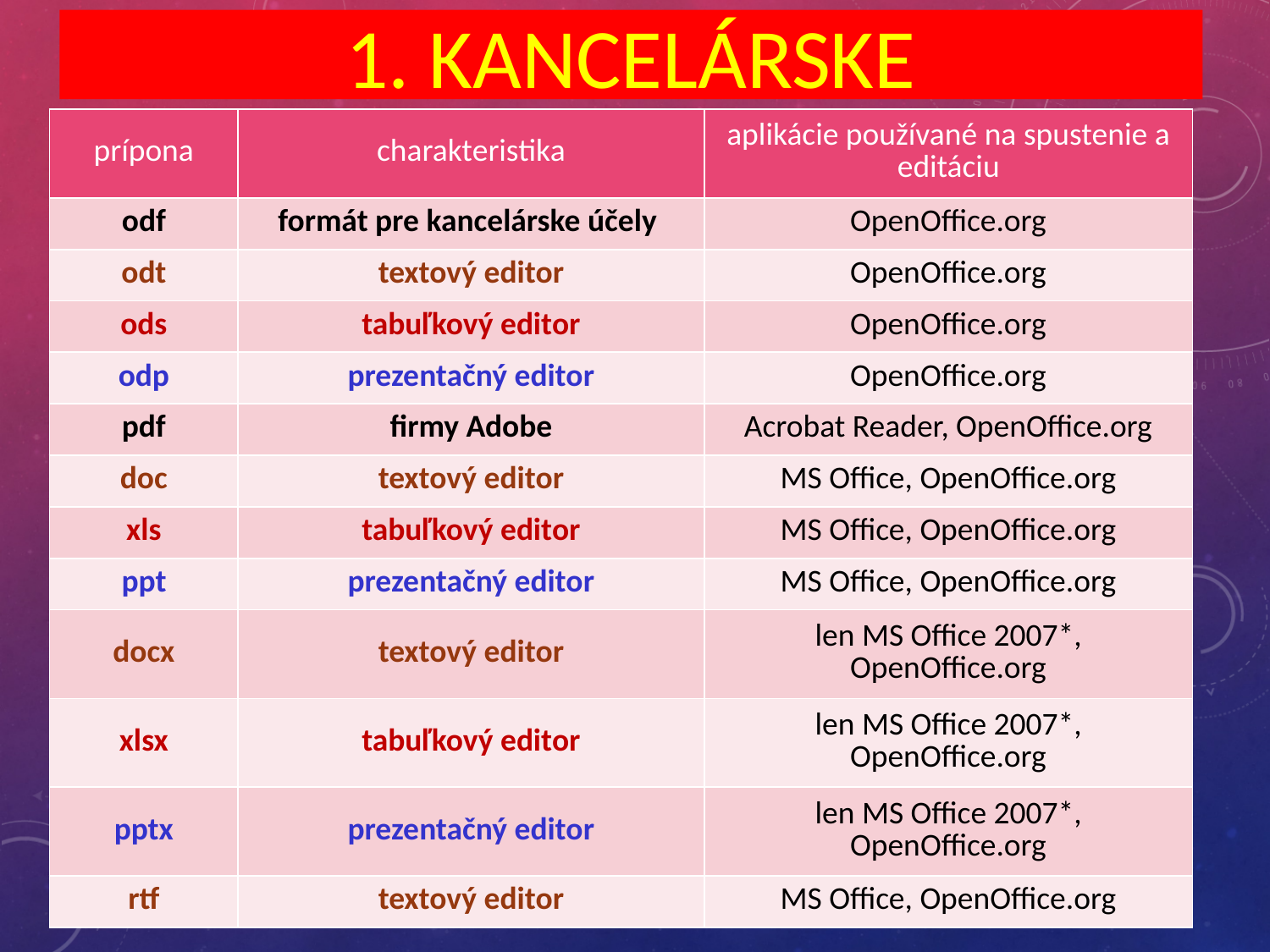

# 1. Kancelárske
| prípona | charakteristika | aplikácie používané na spustenie a editáciu |
| --- | --- | --- |
| odf | formát pre kancelárske účely | OpenOffice.org |
| odt | textový editor | OpenOffice.org |
| ods | tabuľkový editor | OpenOffice.org |
| odp | prezentačný editor | OpenOffice.org |
| pdf | firmy Adobe | Acrobat Reader, OpenOffice.org |
| doc | textový editor | MS Office, OpenOffice.org |
| xls | tabuľkový editor | MS Office, OpenOffice.org |
| ppt | prezentačný editor | MS Office, OpenOffice.org |
| docx | textový editor | len MS Office 2007\*, OpenOffice.org |
| xlsx | tabuľkový editor | len MS Office 2007\*, OpenOffice.org |
| pptx | prezentačný editor | len MS Office 2007\*, OpenOffice.org |
| rtf | textový editor | MS Office, OpenOffice.org |